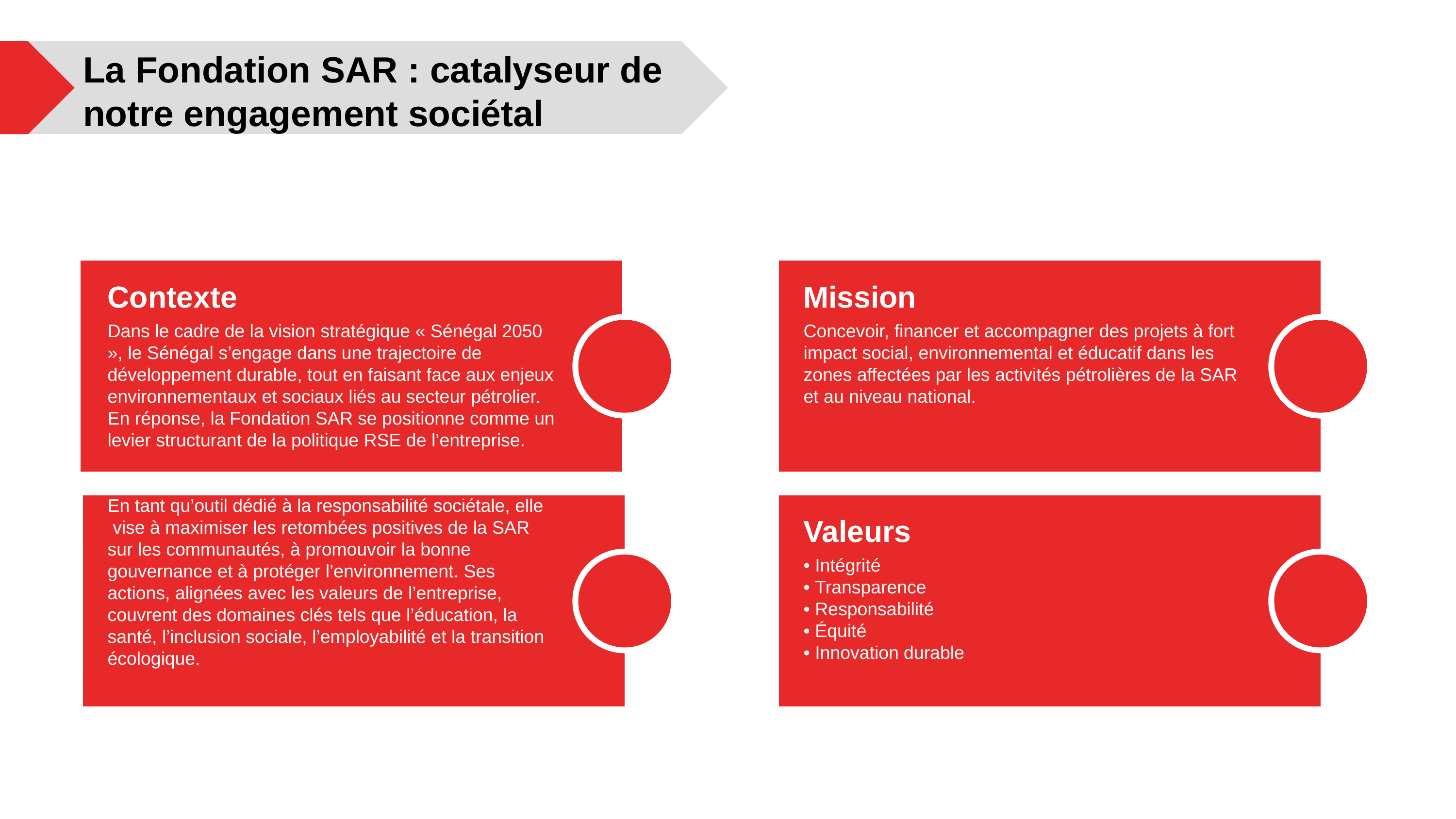

La Fondation SAR : catalyseur de notre engagement sociétal

Contexte

Mission

Dans le cadre de la vision stratégique « Sénégal 2050 », le Sénégal s’engage dans une trajectoire de développement durable, tout en faisant face aux enjeux environnementaux et sociaux liés au secteur pétrolier. En réponse, la Fondation SAR se positionne comme un levier structurant de la politique RSE de l’entreprise.

En tant qu’outil dédié à la responsabilité sociétale, elle
 vise à maximiser les retombées positives de la SAR sur les communautés, à promouvoir la bonne gouvernance et à protéger l’environnement. Ses actions, alignées avec les valeurs de l’entreprise, couvrent des domaines clés tels que l’éducation, la santé, l’inclusion sociale, l’employabilité et la transition écologique.

Concevoir, financer et accompagner des projets à fort impact social, environnemental et éducatif dans les zones affectées par les activités pétrolières de la SAR et au niveau national.

Valeurs

• Intégrité
• Transparence
• Responsabilité
• Équité
• Innovation durable